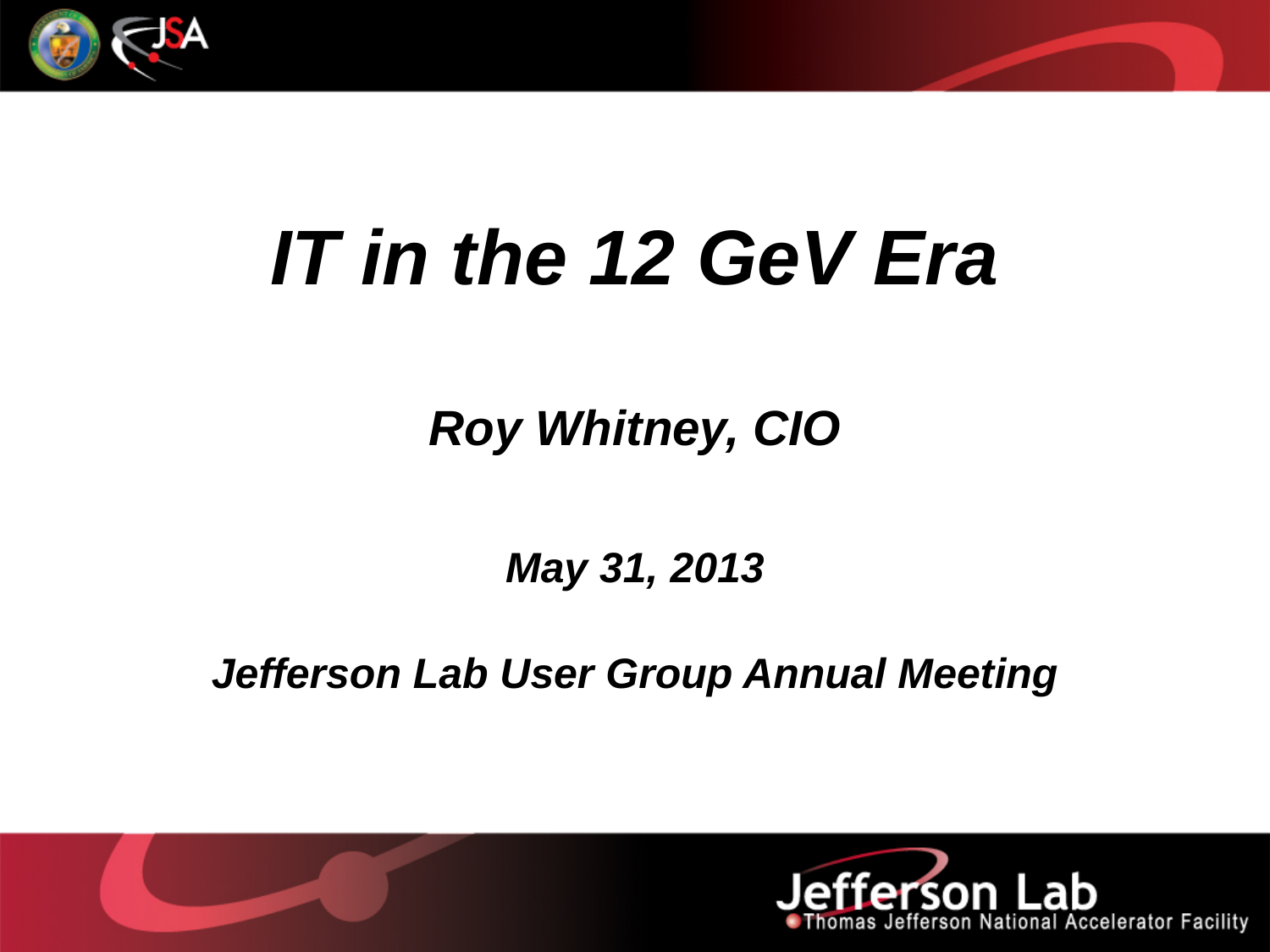

IT in the 12 GeV Era

Roy Whitney, CIO

May 31, 2013

Jefferson Lab User Group Annual Meeting